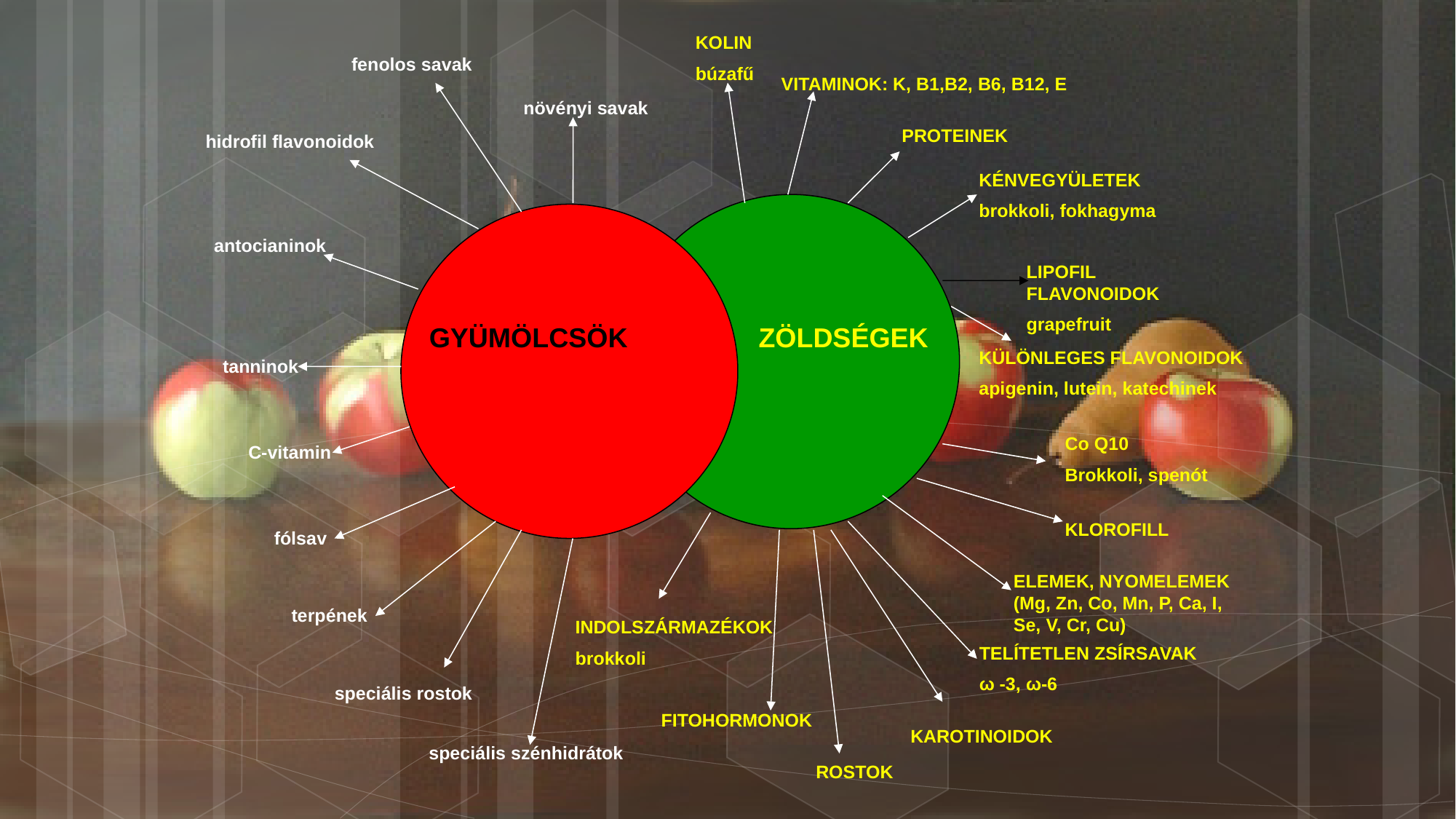

KOLIN
búzafű
fenolos savak
VITAMINOK: K, B1,B2, B6, B12, E

növényi savak

PROTEINEK
hidrofil flavonoidok

KÉNVEGYÜLETEK
brokkoli, fokhagyma

   GYÜMÖLCSÖK
ZÖLDSÉGEK

antocianinok

LIPOFIL FLAVONOIDOK
grapefruit

tanninok

C-vitamin

KLOROFILL
fólsav

ELEMEK, NYOMELEMEK (Mg, Zn, Co, Mn, P, Ca, I, Se, V, Cr, Cu)
terpének
INDOLSZÁRMAZÉKOK
brokkoli
TELÍTETLEN ZSÍRSAVAK
ω -3, ω-6
speciális rostok
FITOHORMONOK
KAROTINOIDOK
speciális szénhidrátok
ROSTOK
KÜLÖNLEGES FLAVONOIDOK
apigenin, lutein, katechinek
Co Q10
Brokkoli, spenót